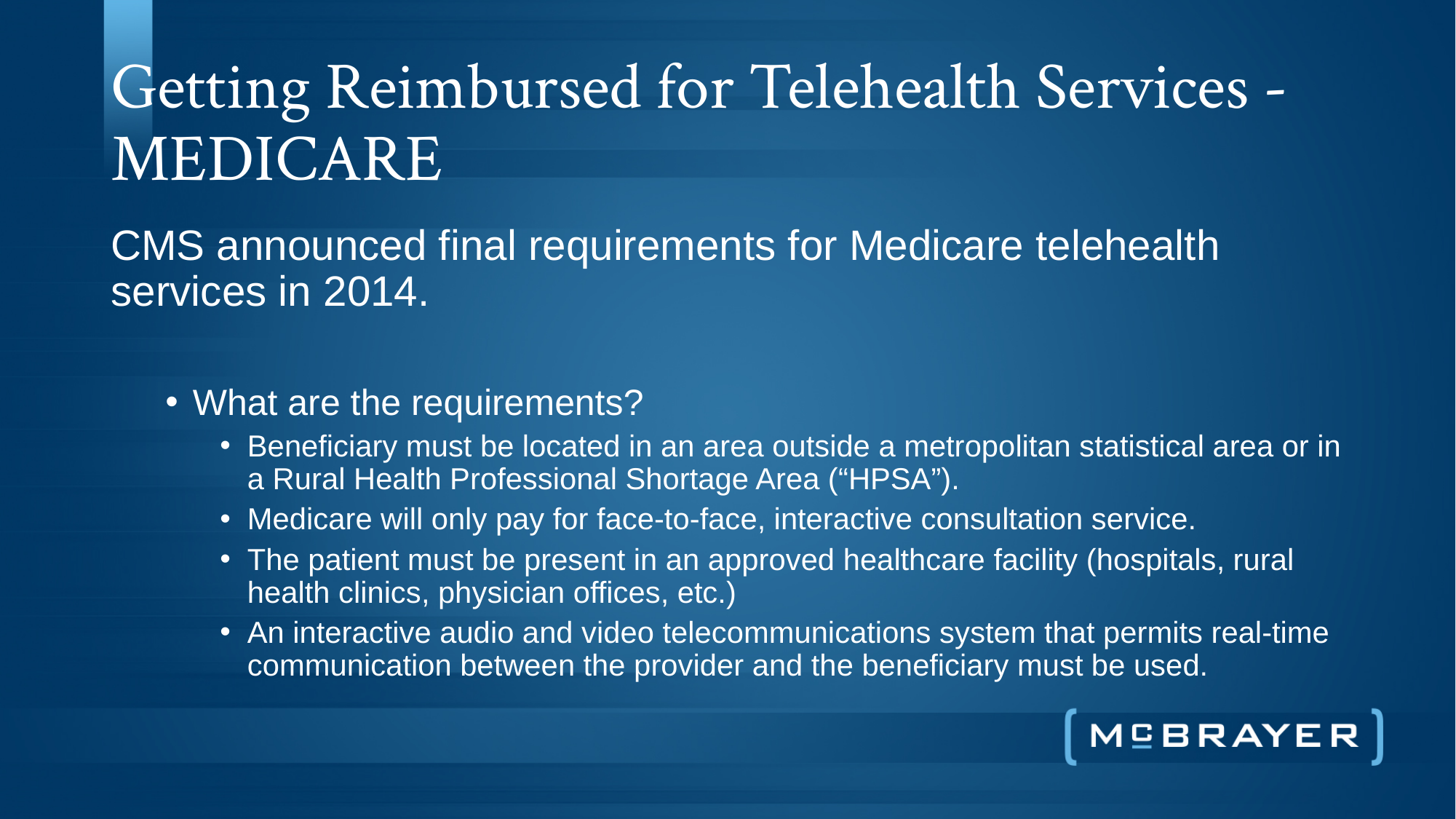

# Getting Reimbursed for Telehealth Services - MEDICARE
CMS announced final requirements for Medicare telehealth services in 2014.

What are the requirements?
Beneficiary must be located in an area outside a metropolitan statistical area or in a Rural Health Professional Shortage Area (“HPSA”).
Medicare will only pay for face-to-face, interactive consultation service.
The patient must be present in an approved healthcare facility (hospitals, rural health clinics, physician offices, etc.)
An interactive audio and video telecommunications system that permits real-time communication between the provider and the beneficiary must be used.